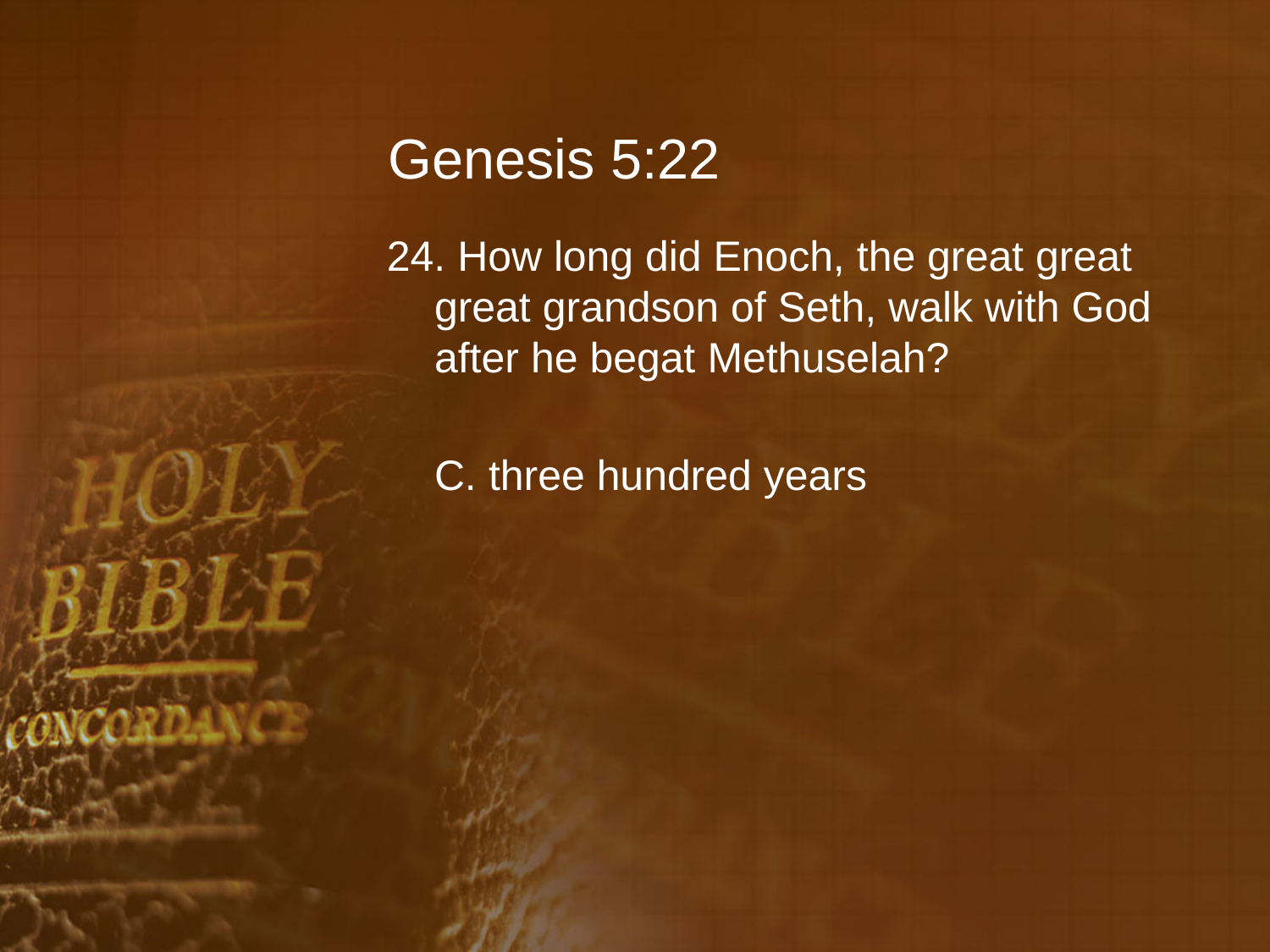

# Genesis 5:22
24. How long did Enoch, the great great great grandson of Seth, walk with God after he begat Methuselah?

	C. three hundred years